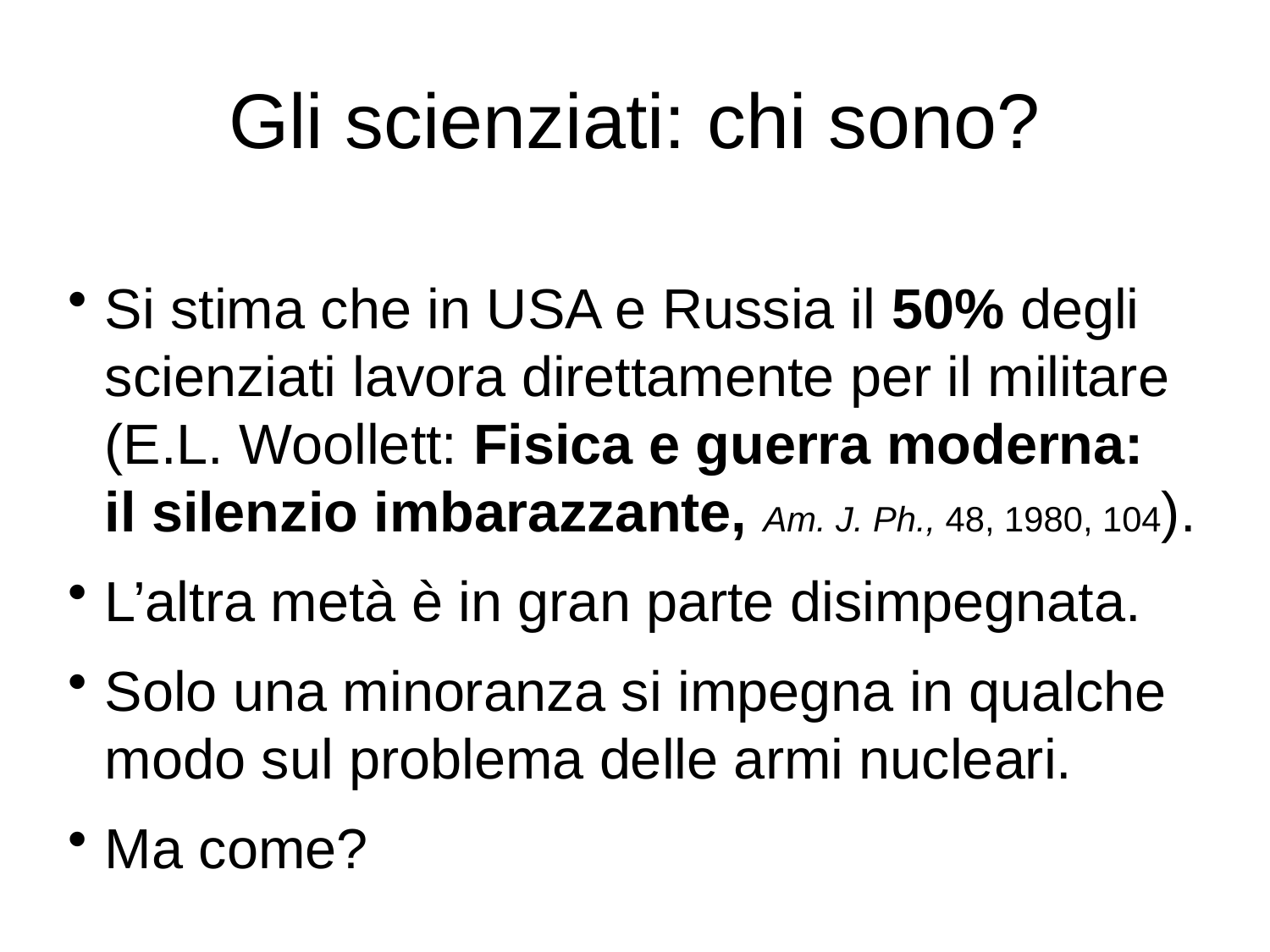

# Gli scienziati: chi sono?
Si stima che in USA e Russia il 50% degli scienziati lavora direttamente per il militare (E.L. Woollett: Fisica e guerra moderna:
il silenzio imbarazzante, Am. J. Ph., 48, 1980, 104).
L’altra metà è in gran parte disimpegnata.
Solo una minoranza si impegna in qualche modo sul problema delle armi nucleari.
Ma come?